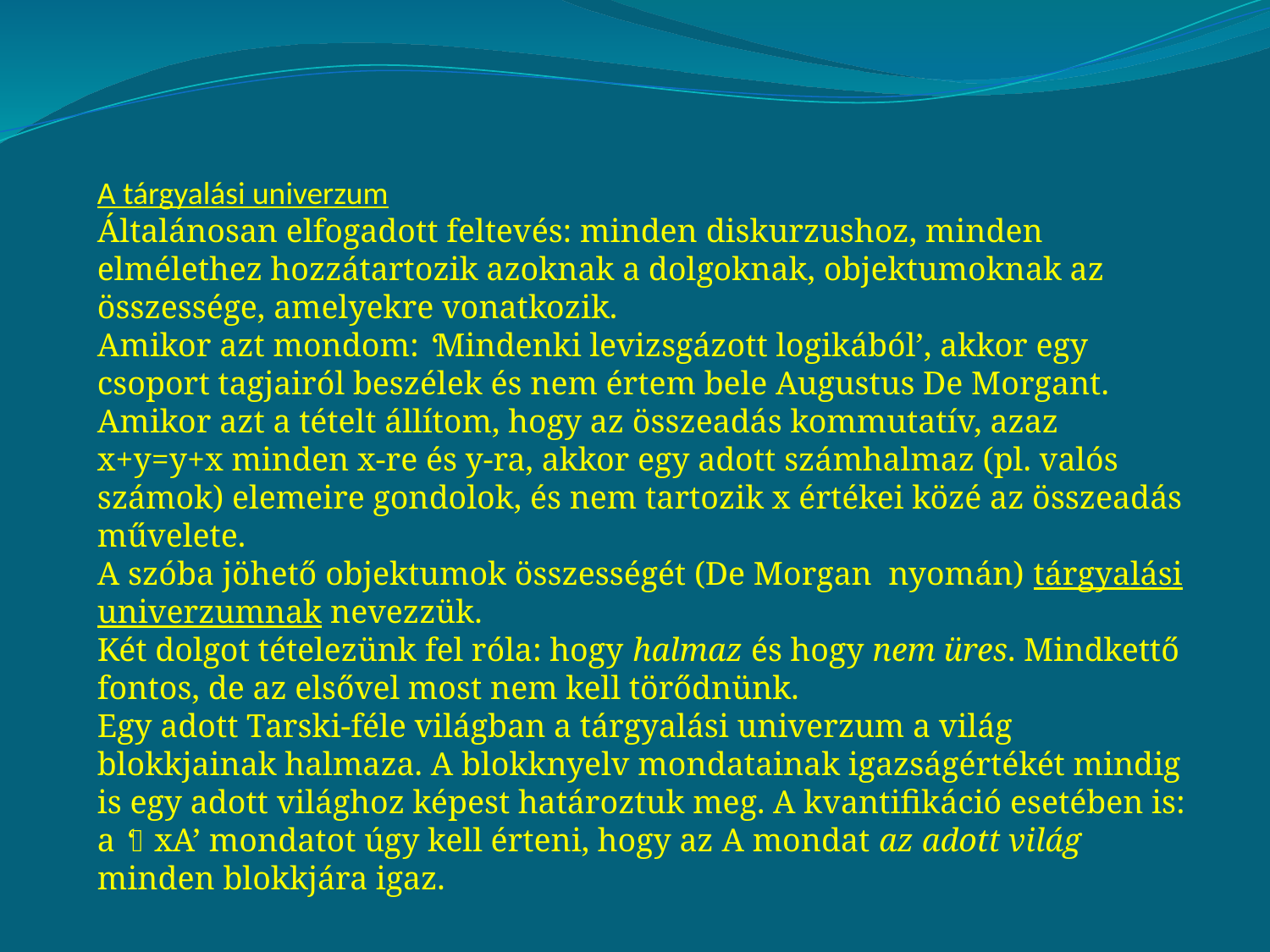

A tárgyalási univerzum
Általánosan elfogadott feltevés: minden diskurzushoz, minden elmélethez hozzátartozik azoknak a dolgoknak, objektumoknak az összessége, amelyekre vonatkozik.
Amikor azt mondom:  ̒Mindenki levizsgázott logikából’, akkor egy csoport tagjairól beszélek és nem értem bele Augustus De Morgant. Amikor azt a tételt állítom, hogy az összeadás kommutatív, azaz x+y=y+x minden x-re és y-ra, akkor egy adott számhalmaz (pl. valós számok) elemeire gondolok, és nem tartozik x értékei közé az összeadás művelete.
A szóba jöhető objektumok összességét (De Morgan  nyomán) tárgyalási univerzumnak nevezzük.
Két dolgot tételezünk fel róla: hogy halmaz és hogy nem üres. Mindkettő fontos, de az elsővel most nem kell törődnünk.
Egy adott Tarski-féle világban a tárgyalási univerzum a világ blokkjainak halmaza. A blokknyelv mondatainak igazságértékét mindig is egy adott világhoz képest határoztuk meg. A kvantifikáció esetében is: a  ̒∀xA’ mondatot úgy kell érteni, hogy az A mondat az adott világ minden blokkjára igaz.